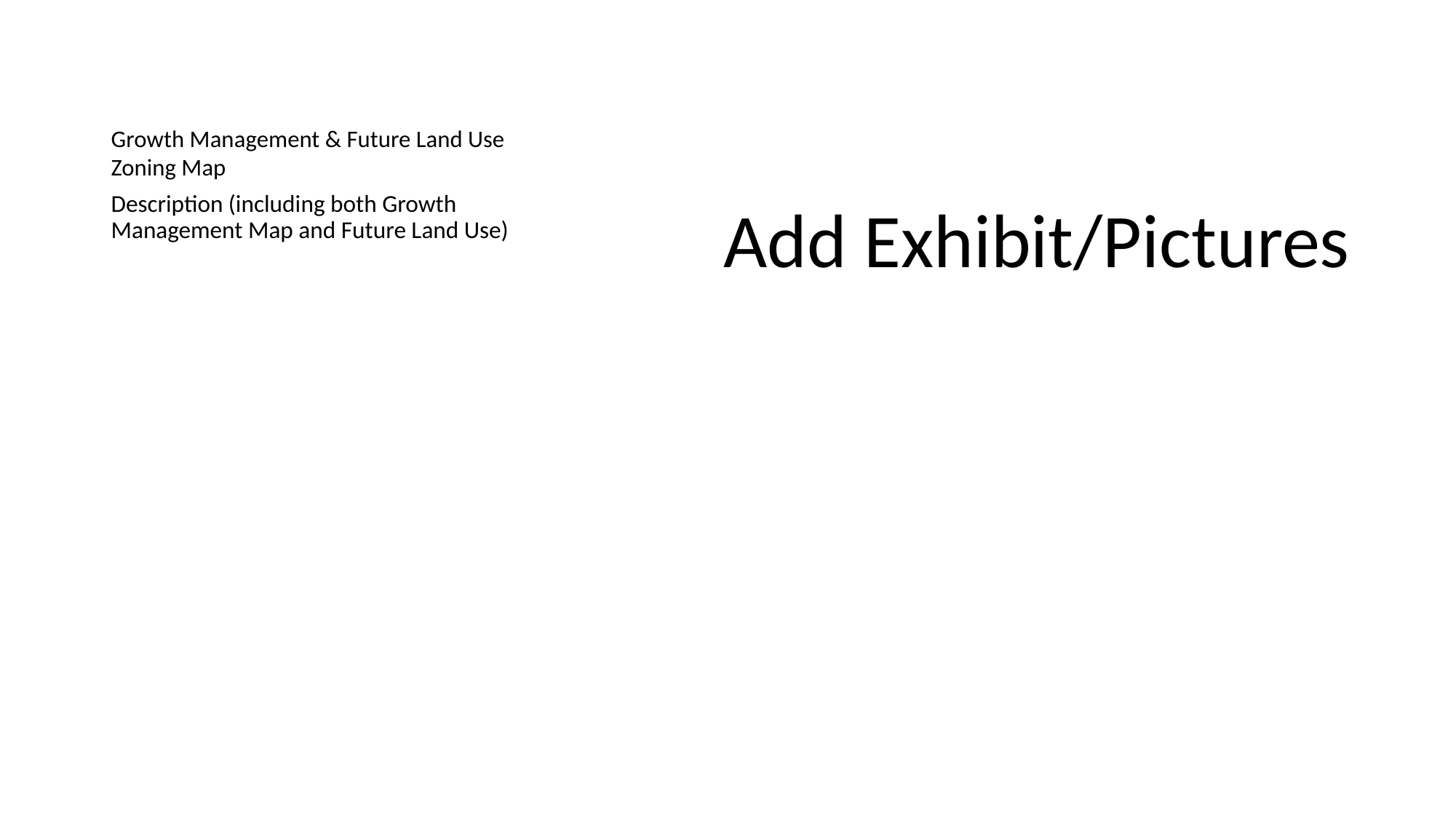

# Growth Management & Future Land Use Zoning Map
Description (including both Growth Management Map and Future Land Use)
Add Exhibit/Pictures